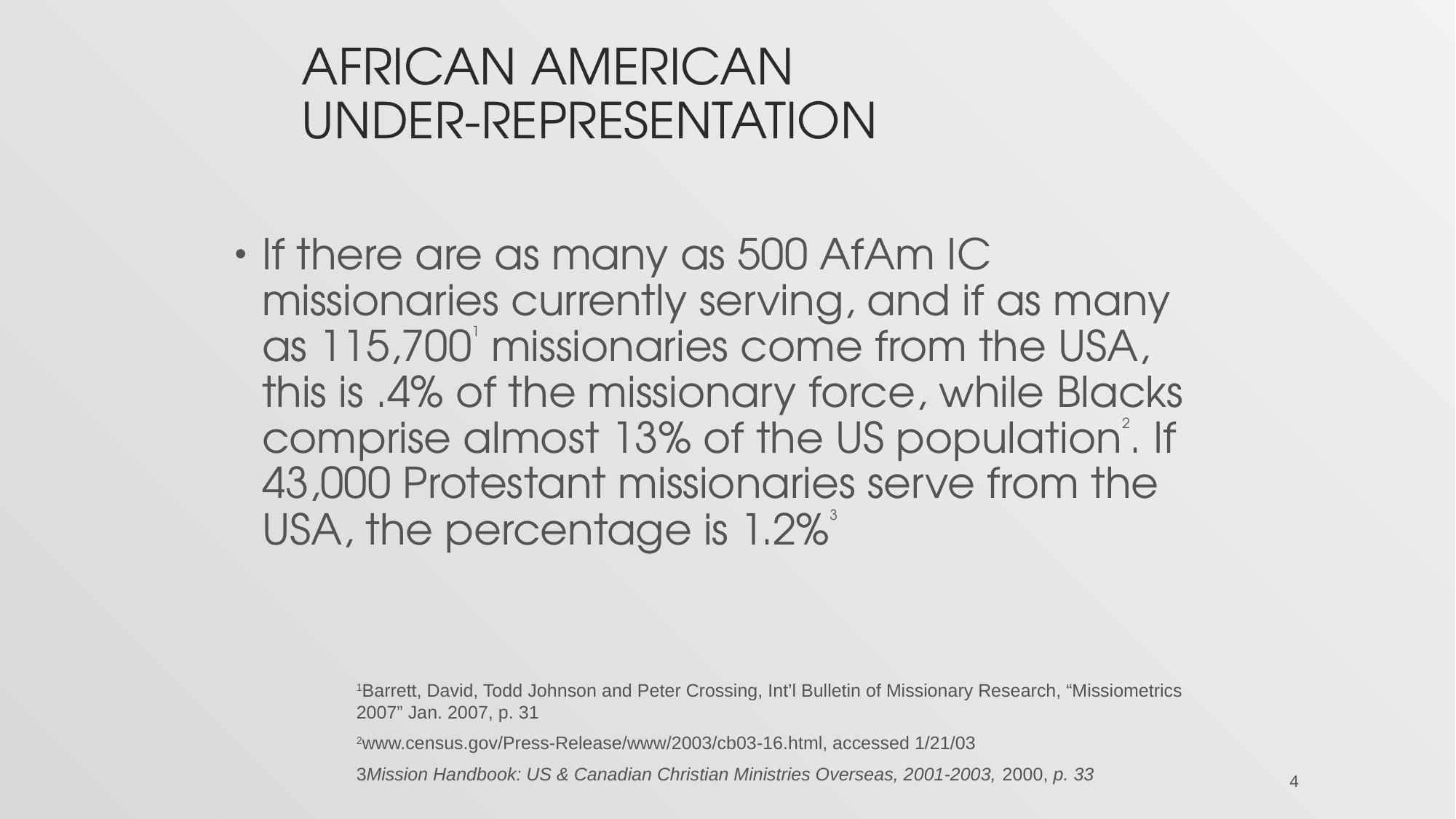

# African American Under-representation
If there are as many as 500 AfAm IC missionaries currently serving, and if as many as 115,7001 missionaries come from the USA, this is .4% of the missionary force, while Blacks comprise almost 13% of the US population2. If 43,000 Protestant missionaries serve from the USA, the percentage is 1.2%3
1Barrett, David, Todd Johnson and Peter Crossing, Int’l Bulletin of Missionary Research, “Missiometrics 2007” Jan. 2007, p. 31
2www.census.gov/Press-Release/www/2003/cb03-16.html, accessed 1/21/03
3Mission Handbook: US & Canadian Christian Ministries Overseas, 2001-2003, 2000, p. 33

4